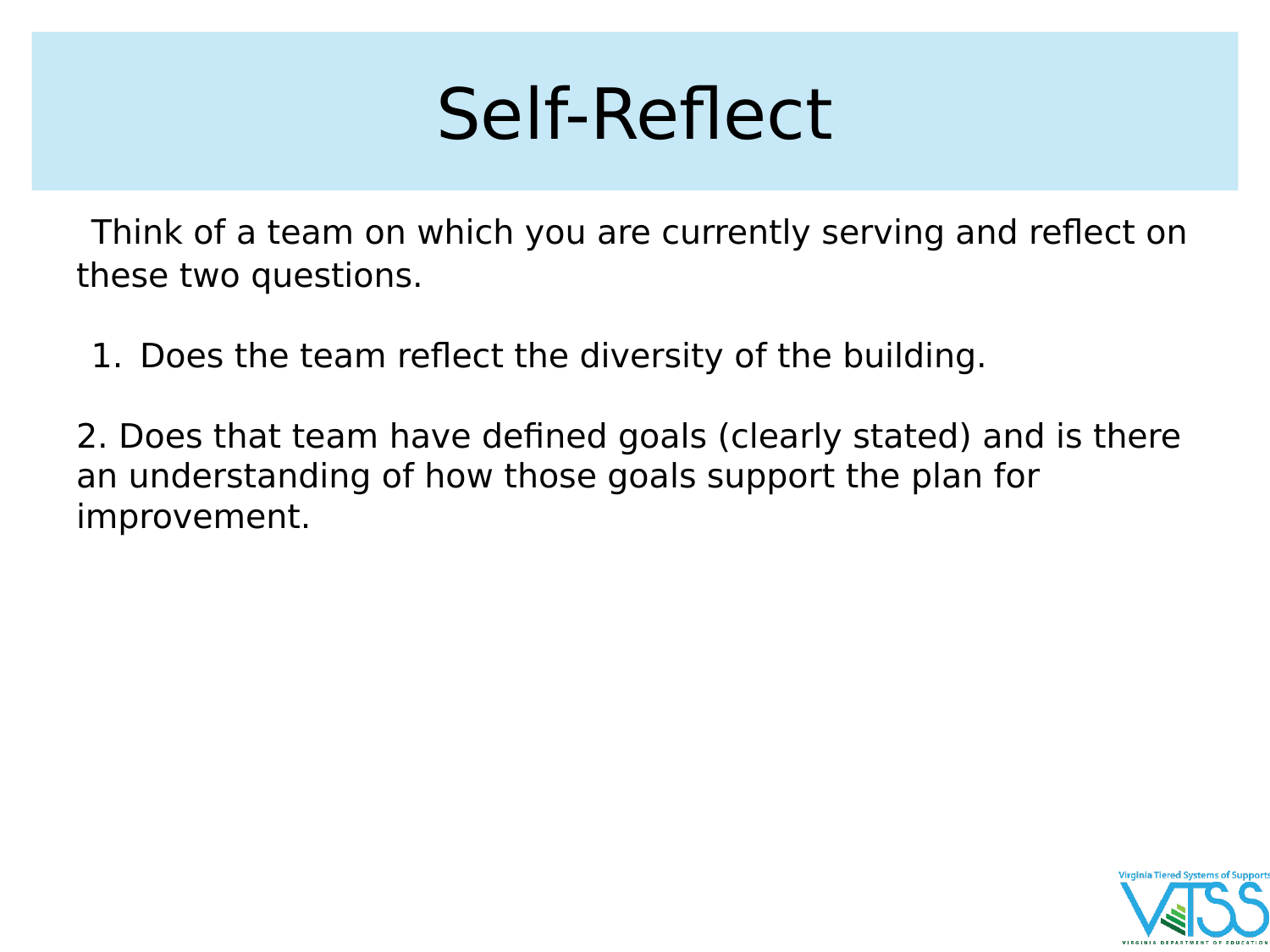

# Self-Reflect
 Think of a team on which you are currently serving and reflect on these two questions.

Does the team reflect the diversity of the building.

2. Does that team have defined goals (clearly stated) and is there an understanding of how those goals support the plan for improvement.